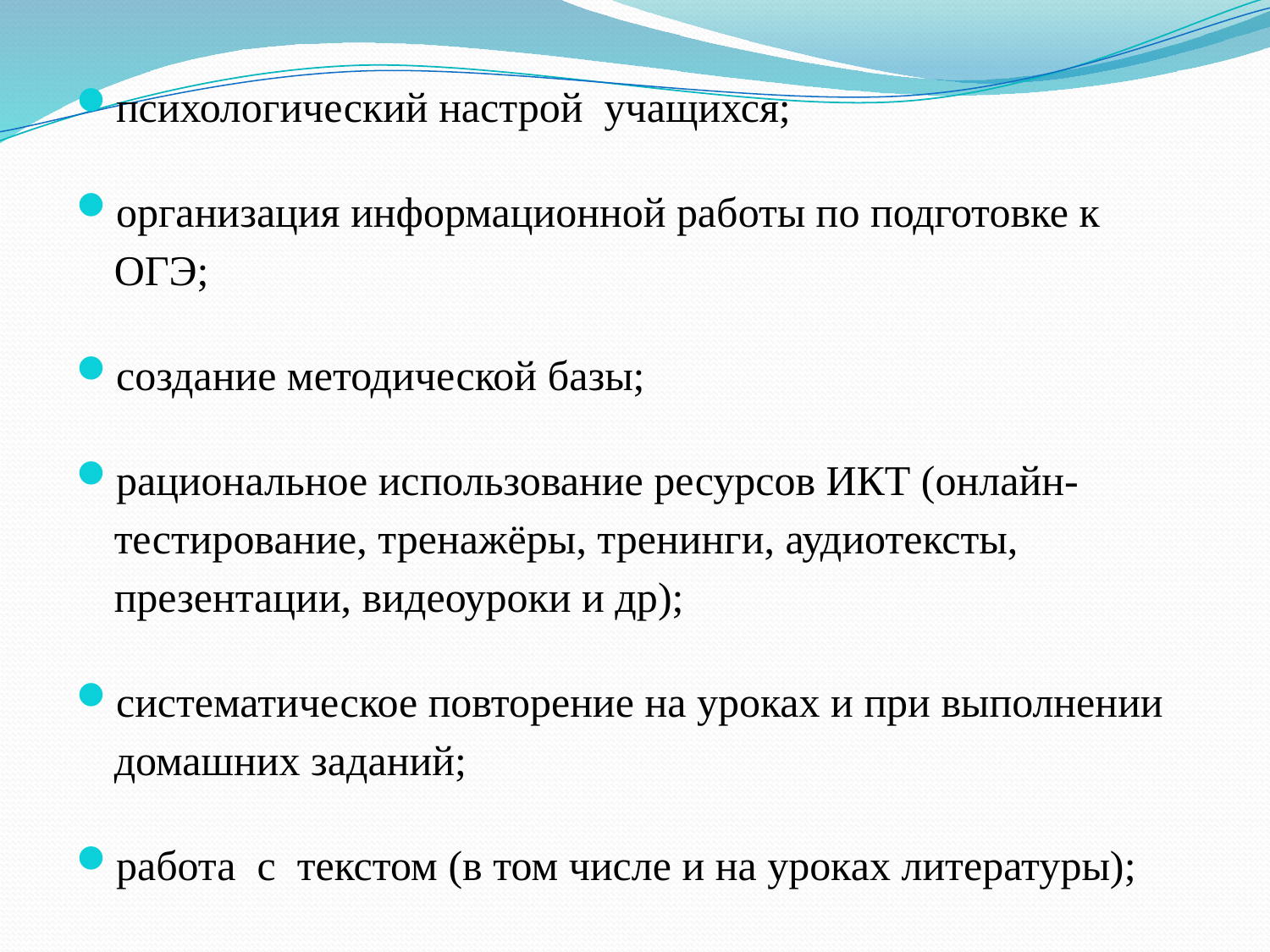

#
психологический настрой  учащихся;
организация информационной работы по подготовке к ОГЭ;
создание методической базы;
рациональное использование ресурсов ИКТ (онлайн-тестирование, тренажёры, тренинги, аудиотексты, презентации, видеоуроки и др);
систематическое повторение на уроках и при выполнении домашних заданий;
работа  с  текстом (в том числе и на уроках литературы);